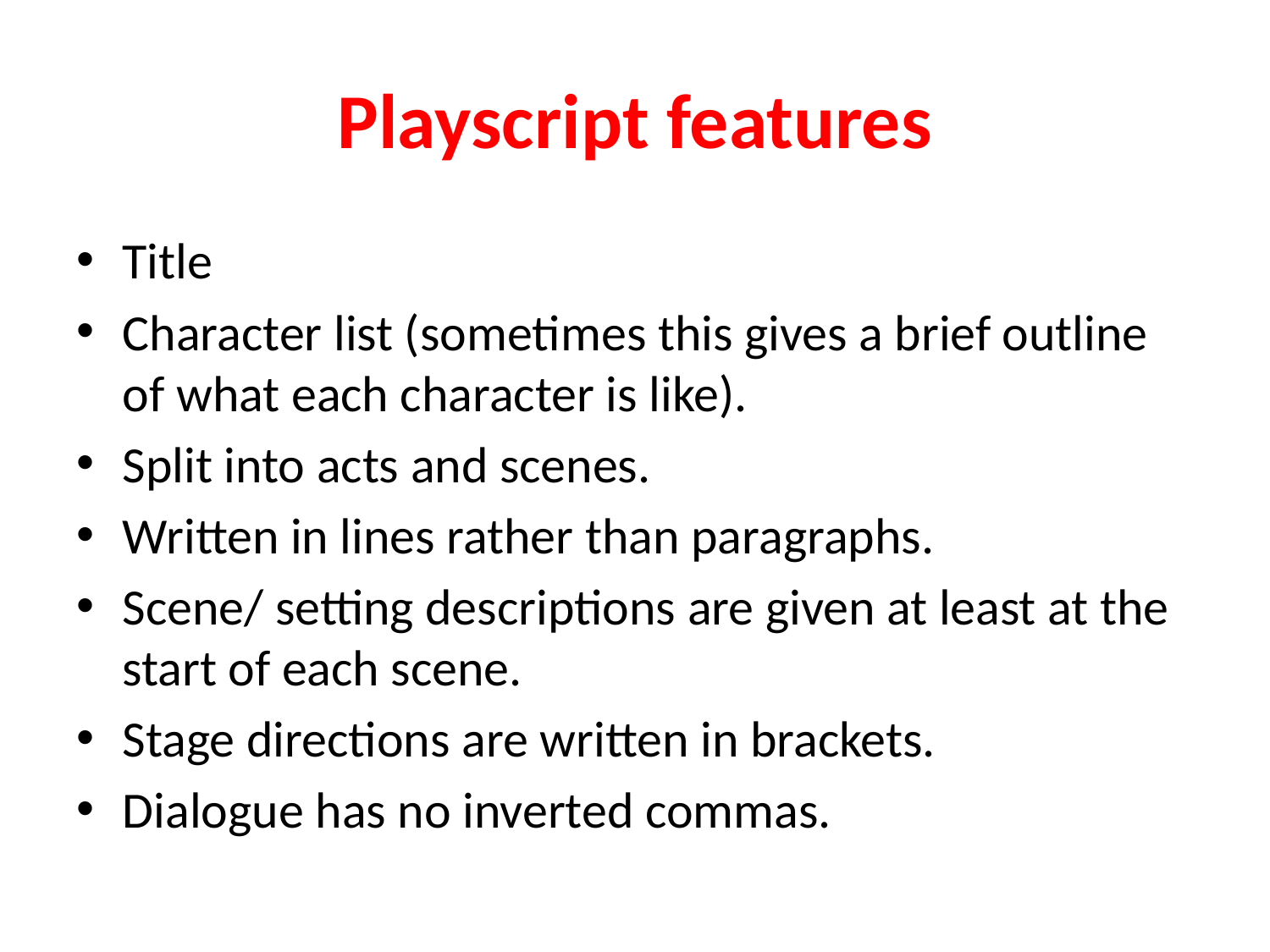

# Playscript features
Title
Character list (sometimes this gives a brief outline of what each character is like).
Split into acts and scenes.
Written in lines rather than paragraphs.
Scene/ setting descriptions are given at least at the start of each scene.
Stage directions are written in brackets.
Dialogue has no inverted commas.